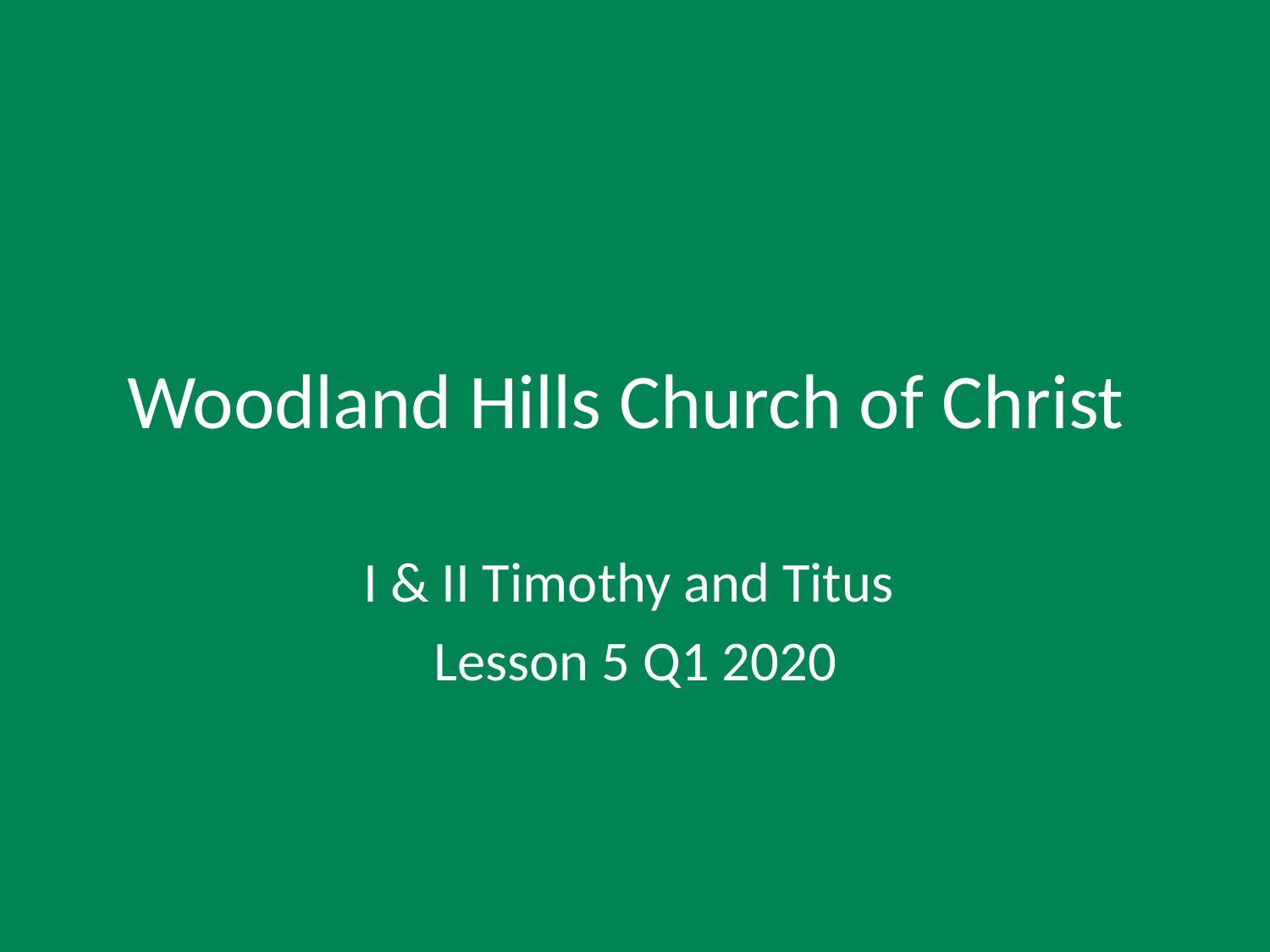

# Woodland Hills Church of Christ
I & II Timothy and Titus
Lesson 5 Q1 2020